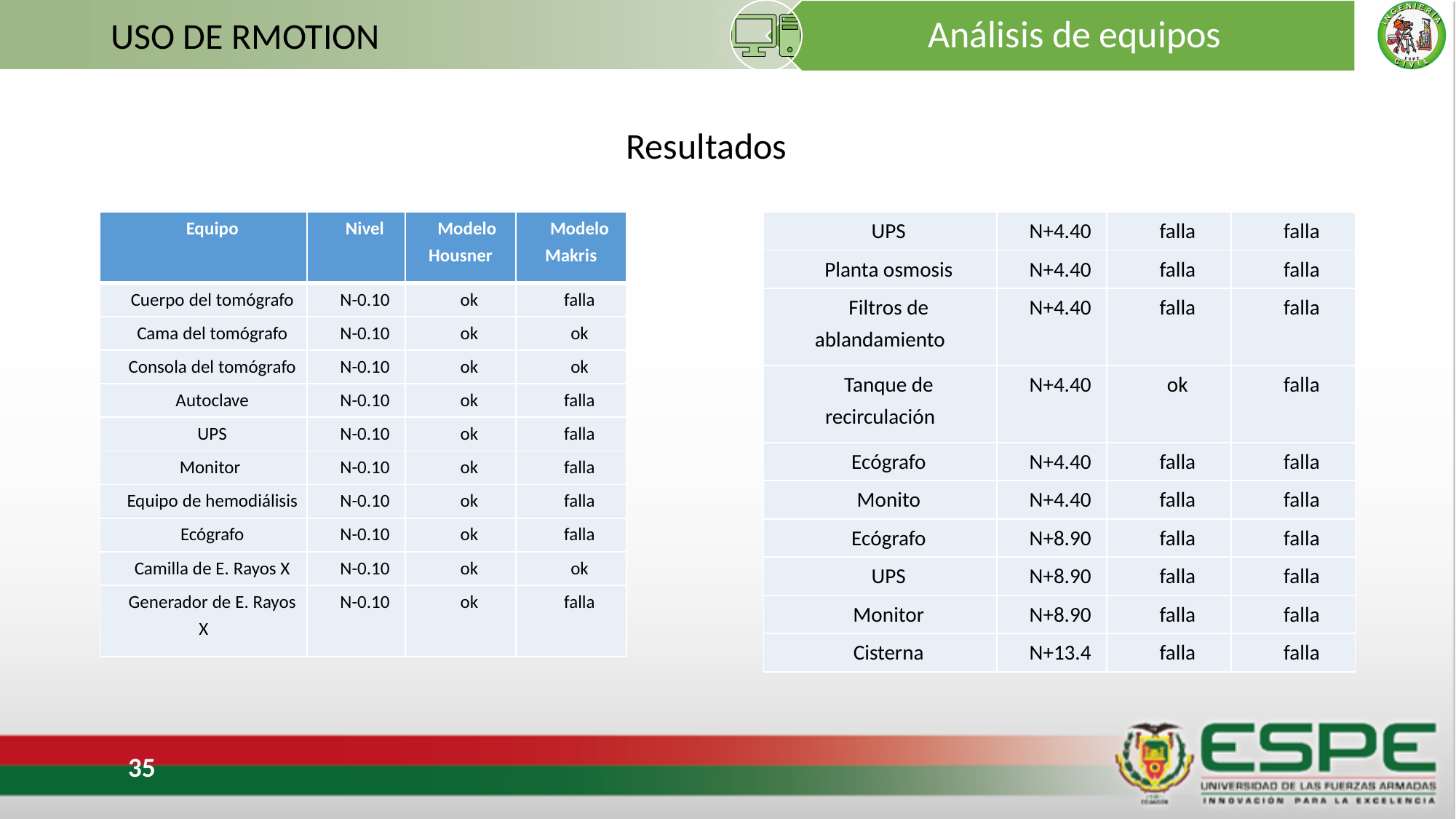

# USO DE RMOTION

Análisis de equipos
Resultados
| Equipo | Nivel | Modelo Housner | Modelo Makris |
| --- | --- | --- | --- |
| Cuerpo del tomógrafo | N-0.10 | ok | falla |
| Cama del tomógrafo | N-0.10 | ok | ok |
| Consola del tomógrafo | N-0.10 | ok | ok |
| Autoclave | N-0.10 | ok | falla |
| UPS | N-0.10 | ok | falla |
| Monitor | N-0.10 | ok | falla |
| Equipo de hemodiálisis | N-0.10 | ok | falla |
| Ecógrafo | N-0.10 | ok | falla |
| Camilla de E. Rayos X | N-0.10 | ok | ok |
| Generador de E. Rayos X | N-0.10 | ok | falla |
| UPS | N+4.40 | falla | falla |
| --- | --- | --- | --- |
| Planta osmosis | N+4.40 | falla | falla |
| Filtros de ablandamiento | N+4.40 | falla | falla |
| Tanque de recirculación | N+4.40 | ok | falla |
| Ecógrafo | N+4.40 | falla | falla |
| Monito | N+4.40 | falla | falla |
| Ecógrafo | N+8.90 | falla | falla |
| UPS | N+8.90 | falla | falla |
| Monitor | N+8.90 | falla | falla |
| Cisterna | N+13.4 | falla | falla |
35